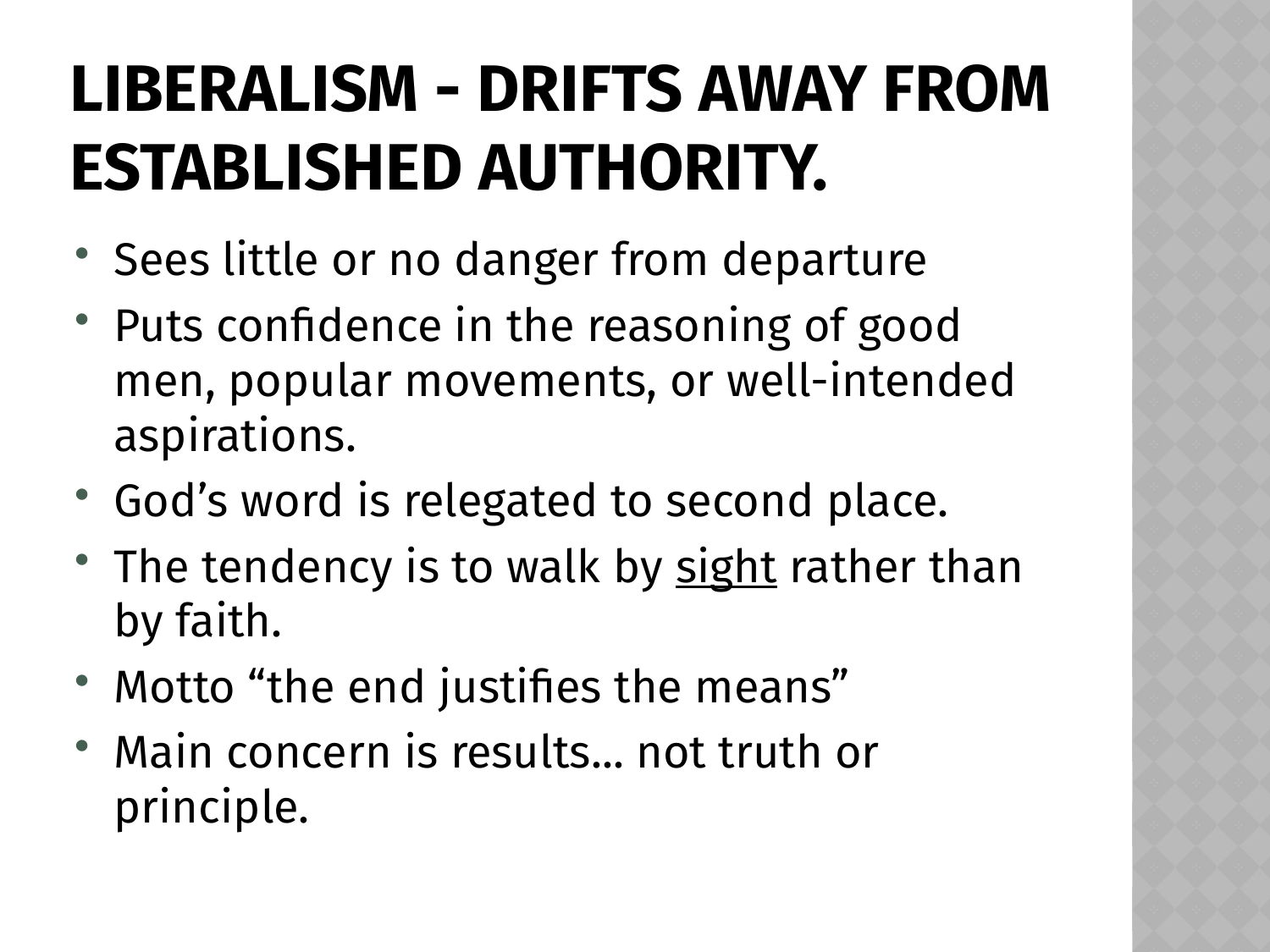

# Liberalism - drifts away from established authority.
Sees little or no danger from departure
Puts confidence in the reasoning of good men, popular movements, or well-intended aspirations.
God’s word is relegated to second place.
The tendency is to walk by sight rather than by faith.
Motto “the end justifies the means”
Main concern is results... not truth or principle.